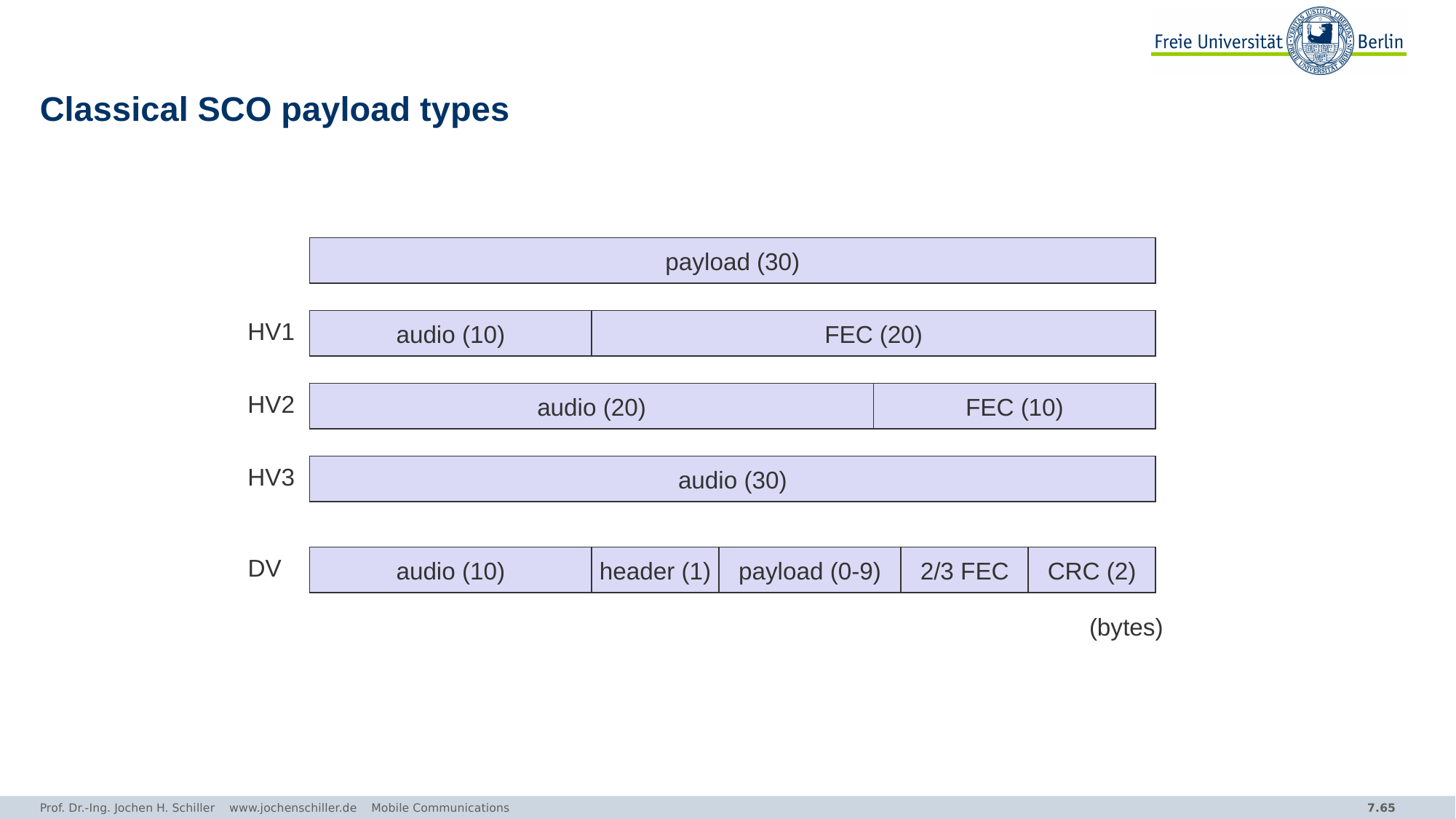

# Classical SCO payload types
payload (30)
HV1
audio (10)
FEC (20)
HV2
audio (20)
FEC (10)
HV3
audio (30)
DV
audio (10)
header (1)
payload (0-9)
2/3 FEC
CRC (2)
(bytes)
Prof. Dr.-Ing. Jochen H. Schiller    www.jochenschiller.de    Mobile Communications